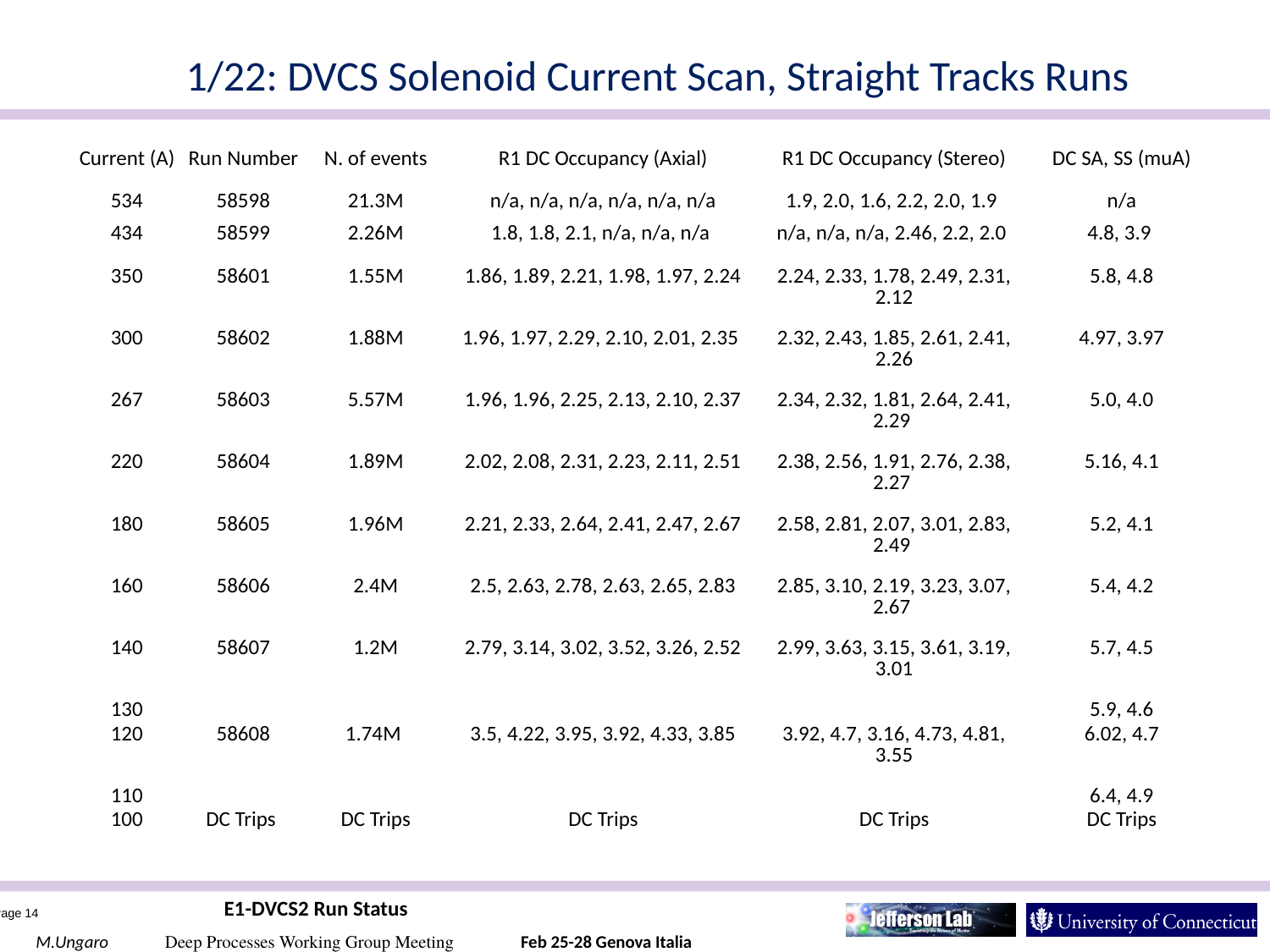

DVCS Solenoid Current Scan:
1/22: DVCS Solenoid Current Scan, Straight Tracks Runs
| Current (A) | Run Number | N. of events | R1 DC Occupancy (Axial) | R1 DC Occupancy (Stereo) | DC SA, SS (muA) |
| --- | --- | --- | --- | --- | --- |
| 534 | 58598 | 21.3M | n/a, n/a, n/a, n/a, n/a, n/a | 1.9, 2.0, 1.6, 2.2, 2.0, 1.9 | n/a |
| 434 | 58599 | 2.26M | 1.8, 1.8, 2.1, n/a, n/a, n/a | n/a, n/a, n/a, 2.46, 2.2, 2.0 | 4.8, 3.9 |
| 350 | 58601 | 1.55M | 1.86, 1.89, 2.21, 1.98, 1.97, 2.24 | 2.24, 2.33, 1.78, 2.49, 2.31, 2.12 | 5.8, 4.8 |
| 300 | 58602 | 1.88M | 1.96, 1.97, 2.29, 2.10, 2.01, 2.35 | 2.32, 2.43, 1.85, 2.61, 2.41, 2.26 | 4.97, 3.97 |
| 267 | 58603 | 5.57M | 1.96, 1.96, 2.25, 2.13, 2.10, 2.37 | 2.34, 2.32, 1.81, 2.64, 2.41, 2.29 | 5.0, 4.0 |
| 220 | 58604 | 1.89M | 2.02, 2.08, 2.31, 2.23, 2.11, 2.51 | 2.38, 2.56, 1.91, 2.76, 2.38, 2.27 | 5.16, 4.1 |
| 180 | 58605 | 1.96M | 2.21, 2.33, 2.64, 2.41, 2.47, 2.67 | 2.58, 2.81, 2.07, 3.01, 2.83, 2.49 | 5.2, 4.1 |
| 160 | 58606 | 2.4M | 2.5, 2.63, 2.78, 2.63, 2.65, 2.83 | 2.85, 3.10, 2.19, 3.23, 3.07, 2.67 | 5.4, 4.2 |
| 140 | 58607 | 1.2M | 2.79, 3.14, 3.02, 3.52, 3.26, 2.52 | 2.99, 3.63, 3.15, 3.61, 3.19, 3.01 | 5.7, 4.5 |
| 130 |  |  |  |  | 5.9, 4.6 |
| 120 | 58608 | 1.74M | 3.5, 4.22, 3.95, 3.92, 4.33, 3.85 | 3.92, 4.7, 3.16, 4.73, 4.81, 3.55 | 6.02, 4.7 |
| 110 |  |  |  |  | 6.4, 4.9 |
| 100 | DC Trips | DC Trips | DC Trips | DC Trips | DC Trips |